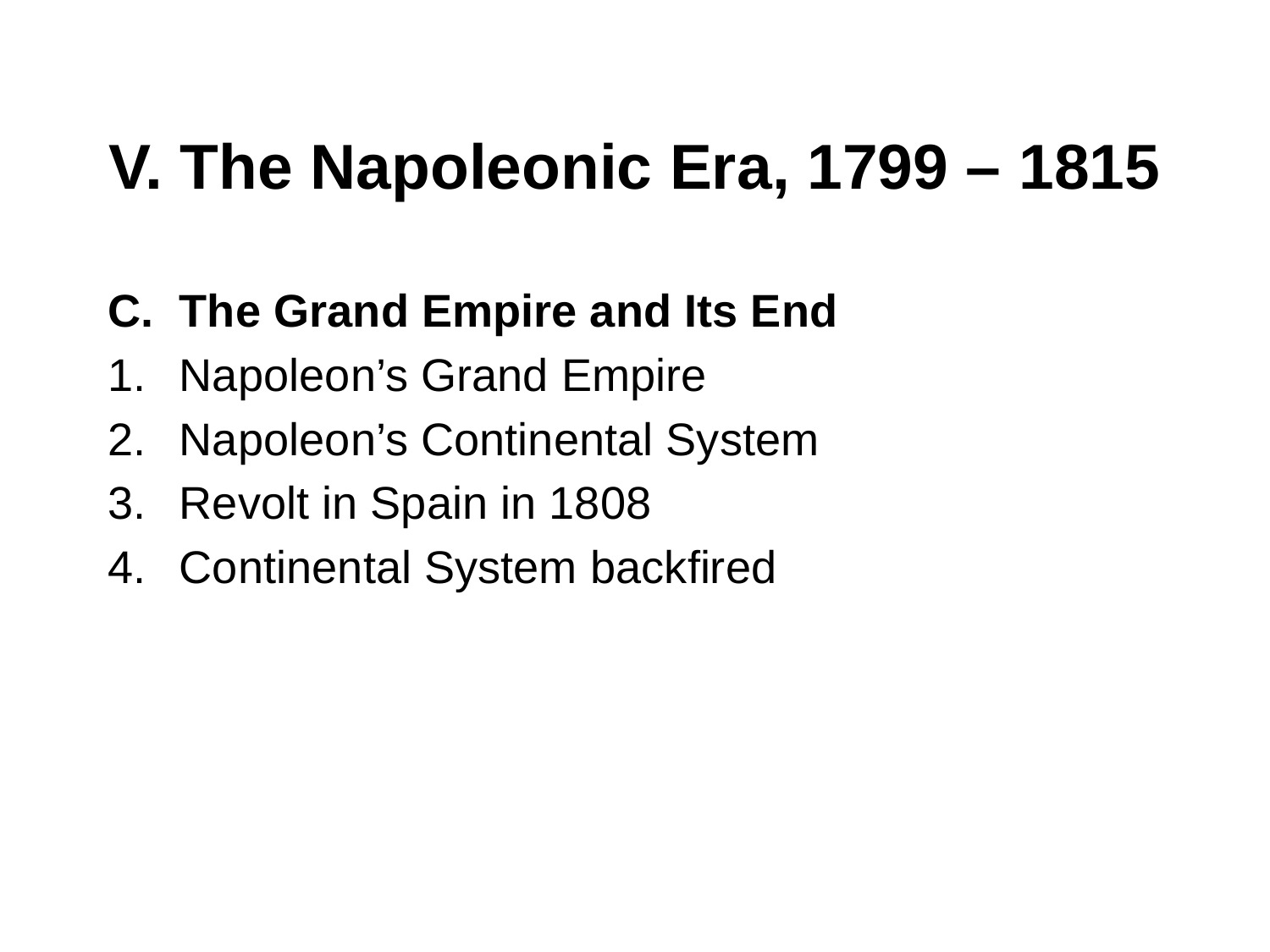

# V. The Napoleonic Era, 1799 – 1815
The Grand Empire and Its End
Napoleon’s Grand Empire
Napoleon’s Continental System
Revolt in Spain in 1808
Continental System backfired